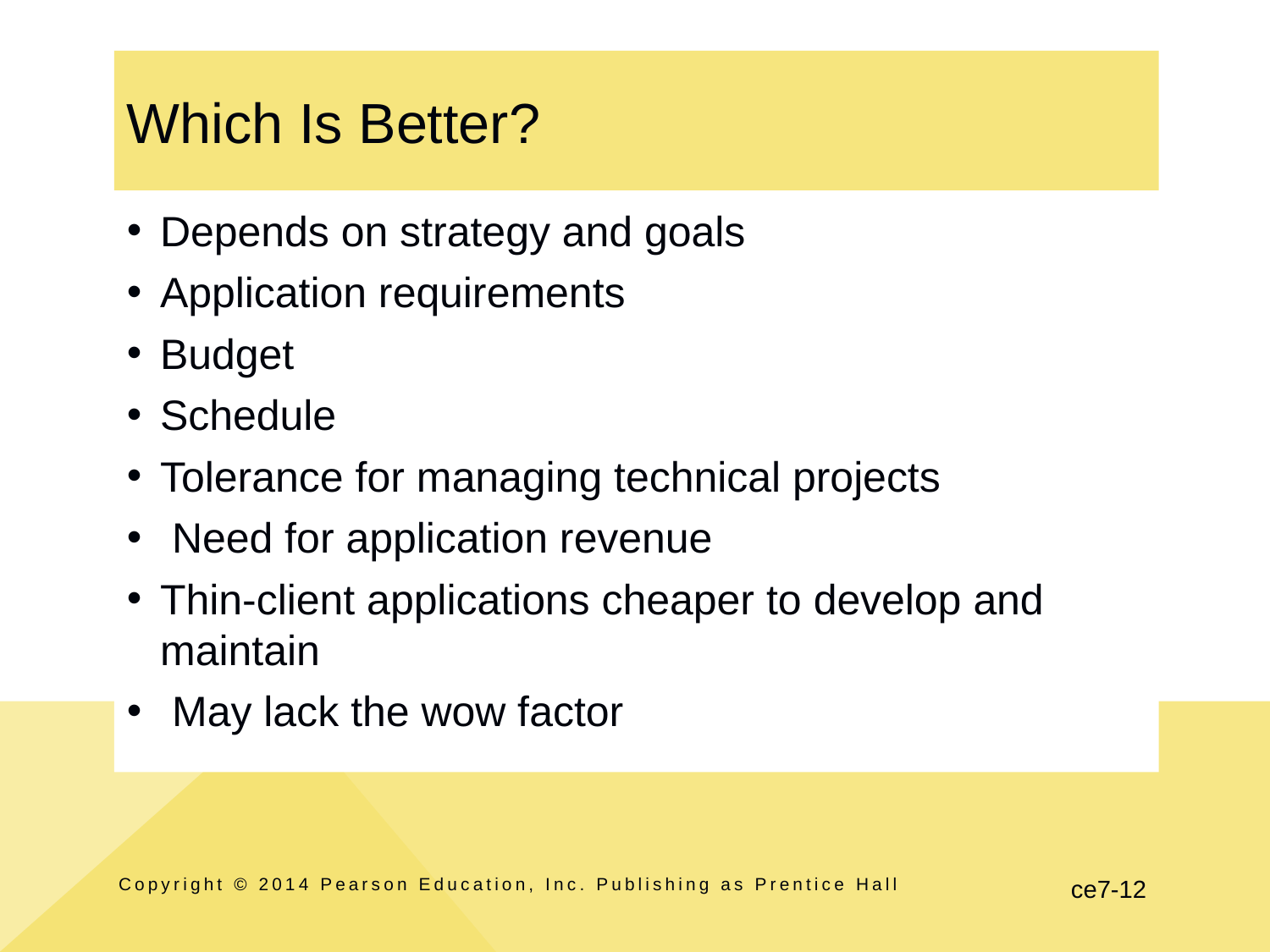

# Which Is Better?
Depends on strategy and goals
Application requirements
Budget
Schedule
Tolerance for managing technical projects
 Need for application revenue
Thin-client applications cheaper to develop and maintain
 May lack the wow factor
Copyright © 2014 Pearson Education, Inc. Publishing as Prentice Hall